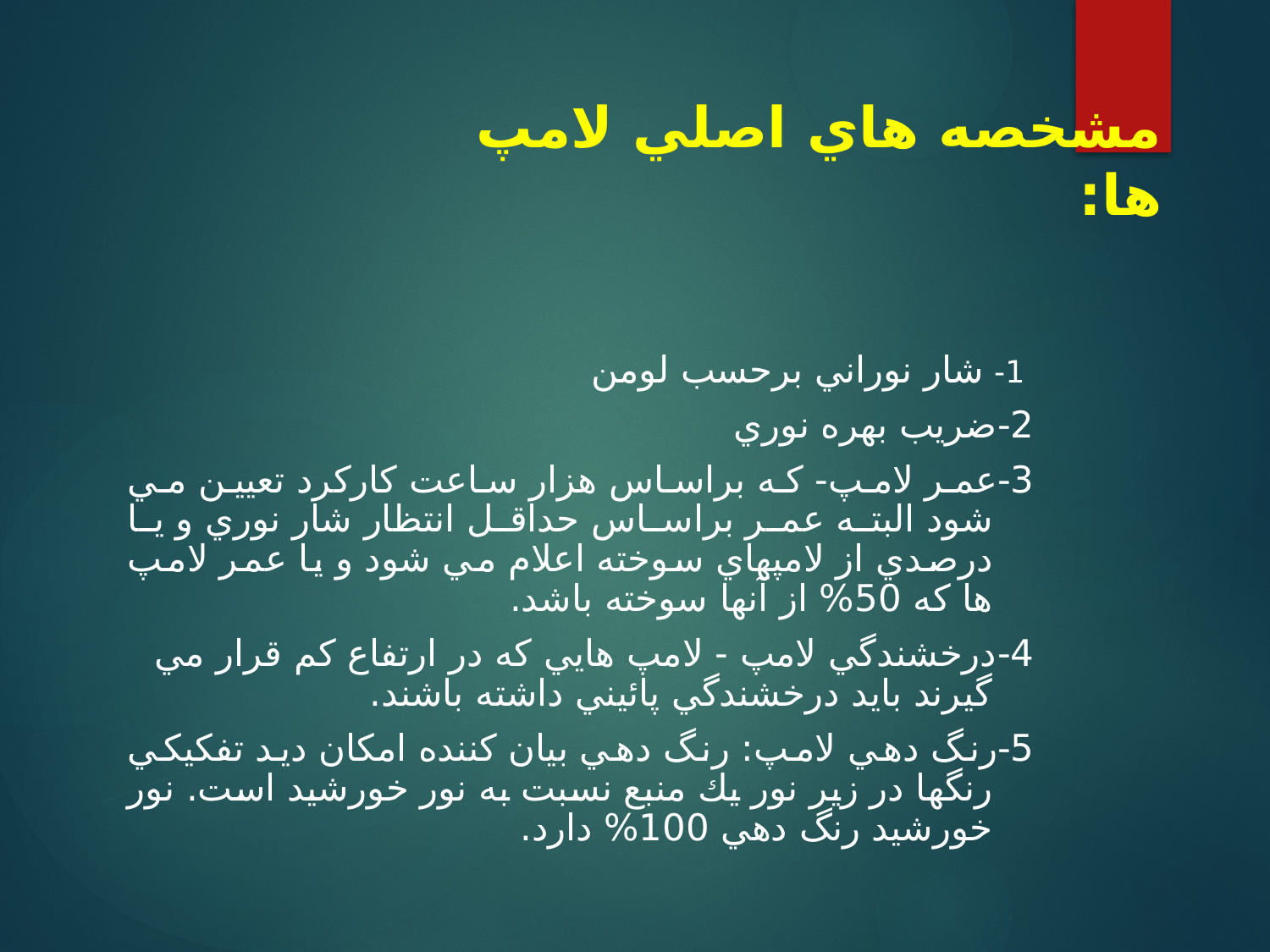

# مشخصه هاي اصلي لامپ ها:

 1- شار نوراني برحسب لومن
2-	ضريب بهره نوري
3-	عمر لامپ- كه براساس هزار ساعت كاركرد تعيين مي شود البته عمر براساس حداقل انتظار شار نوري و يا درصدي از لامپهاي سوخته اعلام مي شود و يا عمر لامپ ها كه 50% از آنها سوخته باشد.
4-	درخشندگي لامپ - لامپ هايي كه در ارتفاع كم قرار مي گيرند بايد درخشندگي پائيني داشته باشند.
5-رنگ دهي لامپ: رنگ دهي بيان كننده امكان ديد تفكيكي رنگها در زير نور يك منبع نسبت به نور خورشيد است. نور خورشيد رنگ دهي 100% دارد.